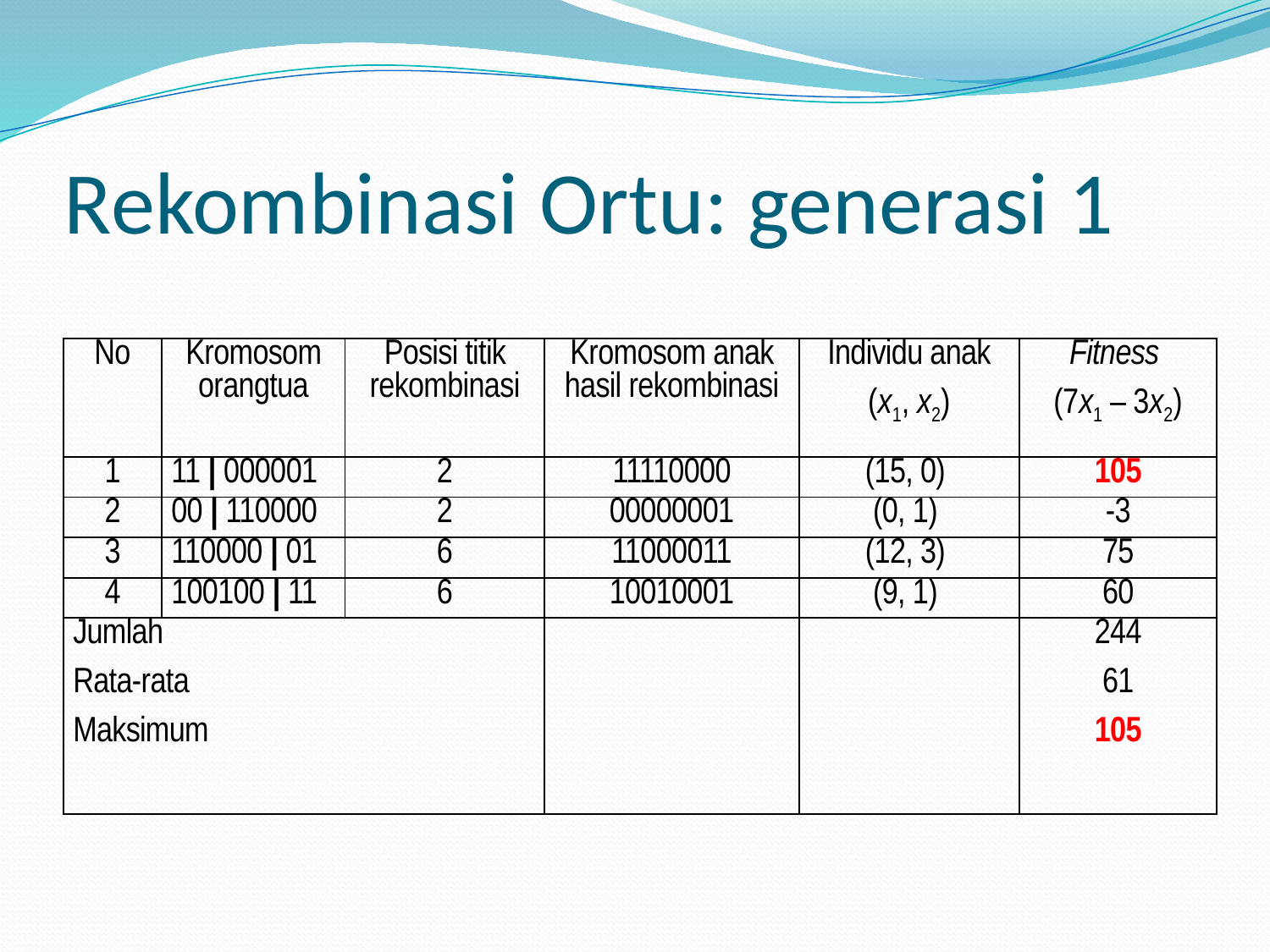

# Rekombinasi Ortu: generasi 1
| No | Kromosom orangtua | Posisi titik rekombinasi | Kromosom anak hasil rekombinasi | Individu anak (x1, x2) | Fitness (7x1 – 3x2) |
| --- | --- | --- | --- | --- | --- |
| 1 | 11 | 000001 | 2 | 11110000 | (15, 0) | 105 |
| 2 | 00 | 110000 | 2 | 00000001 | (0, 1) | -3 |
| 3 | 110000 | 01 | 6 | 11000011 | (12, 3) | 75 |
| 4 | 100100 | 11 | 6 | 10010001 | (9, 1) | 60 |
| Jumlah Rata-rata Maksimum |  |  |  |  | 244 61 105 |